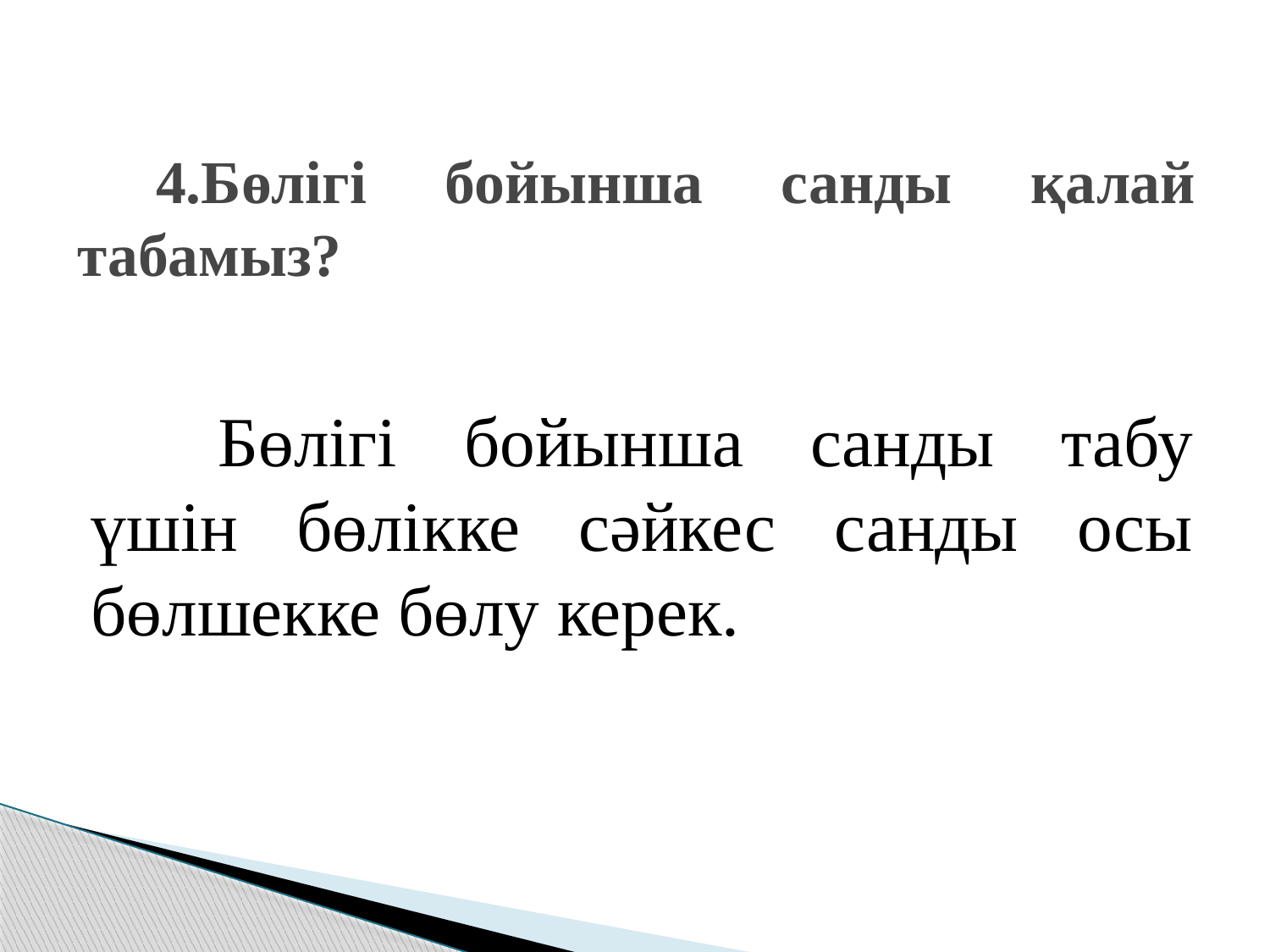

# 4.Бөлігі бойынша санды қалай табамыз?

	Бөлігі бойынша санды табу үшін бөлікке сәйкес санды осы бөлшекке бөлу керек.